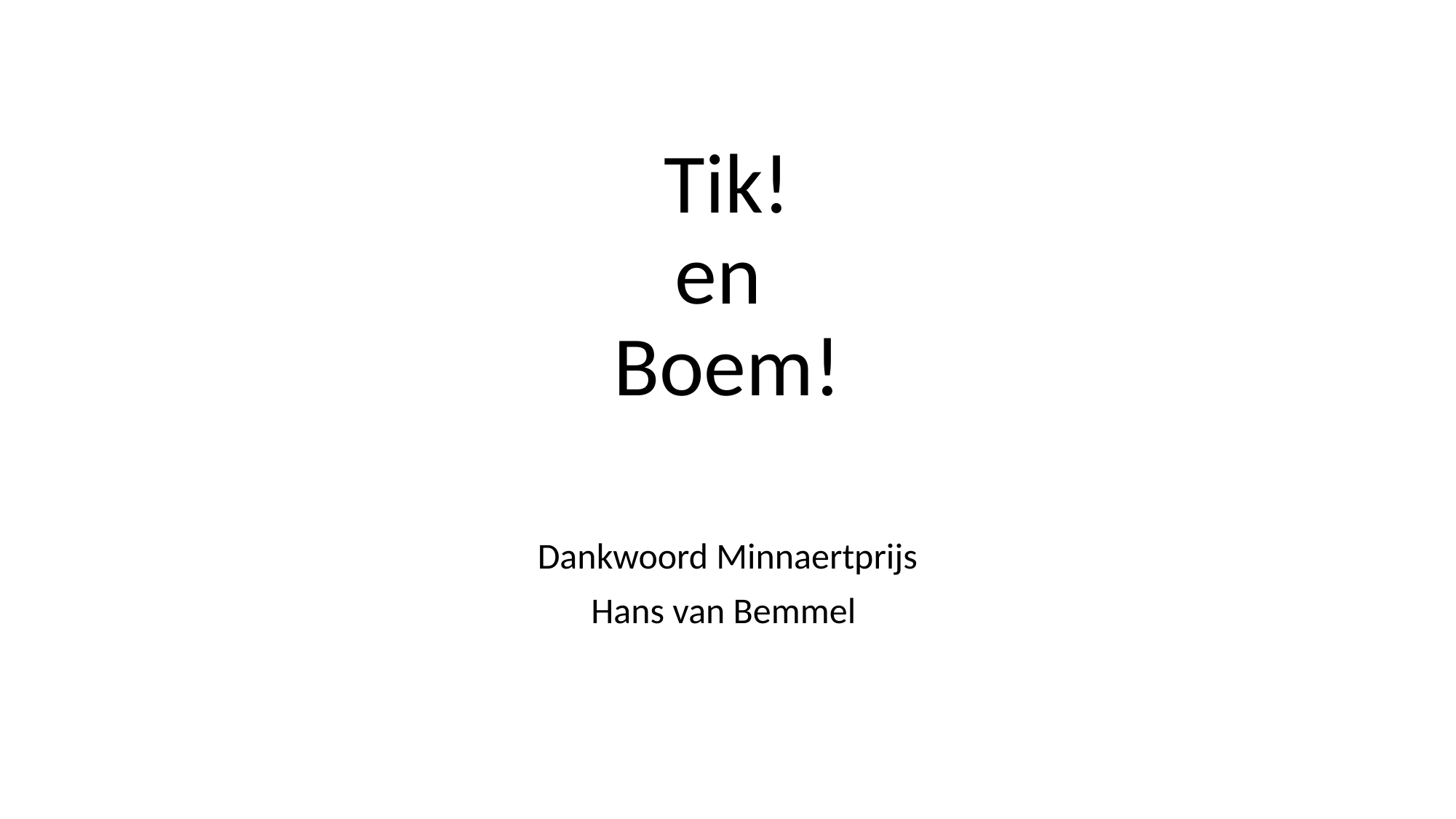

# Tik! en Boem!
Dankwoord Minnaertprijs
Hans van Bemmel